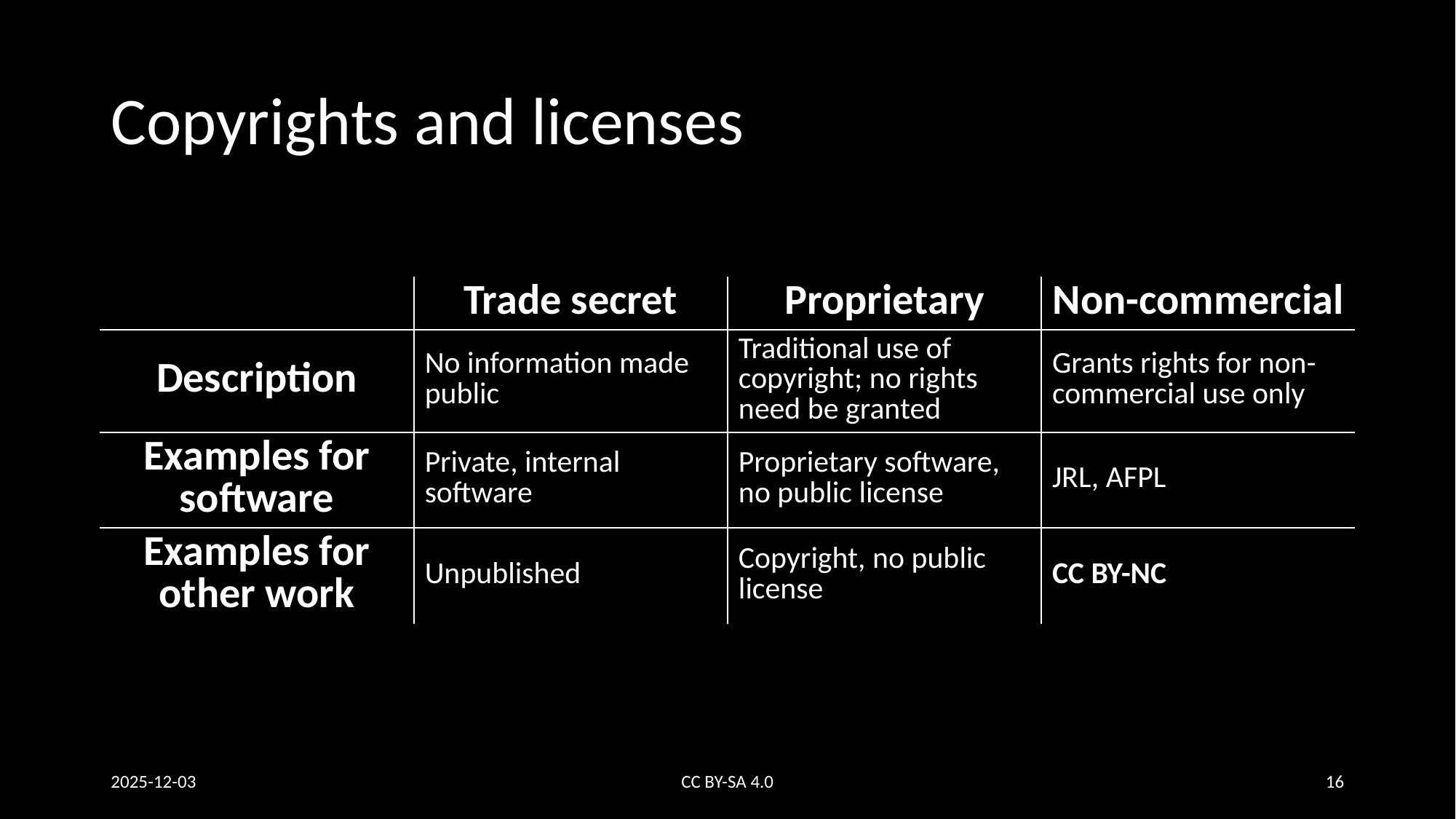

# Copyrights and licenses
|  | Trade secret | Proprietary | Non-commercial |
| --- | --- | --- | --- |
| Description | No information made public | Traditional use of copyright; no rights need be granted | Grants rights for non-commercial use only |
| Examples for software | Private, internal software | Proprietary software, no public license | JRL, AFPL |
| Examples for other work | Unpublished | Copyright, no public license | CC BY-NC |
2025-12-03
CC BY-SA 4.0
16